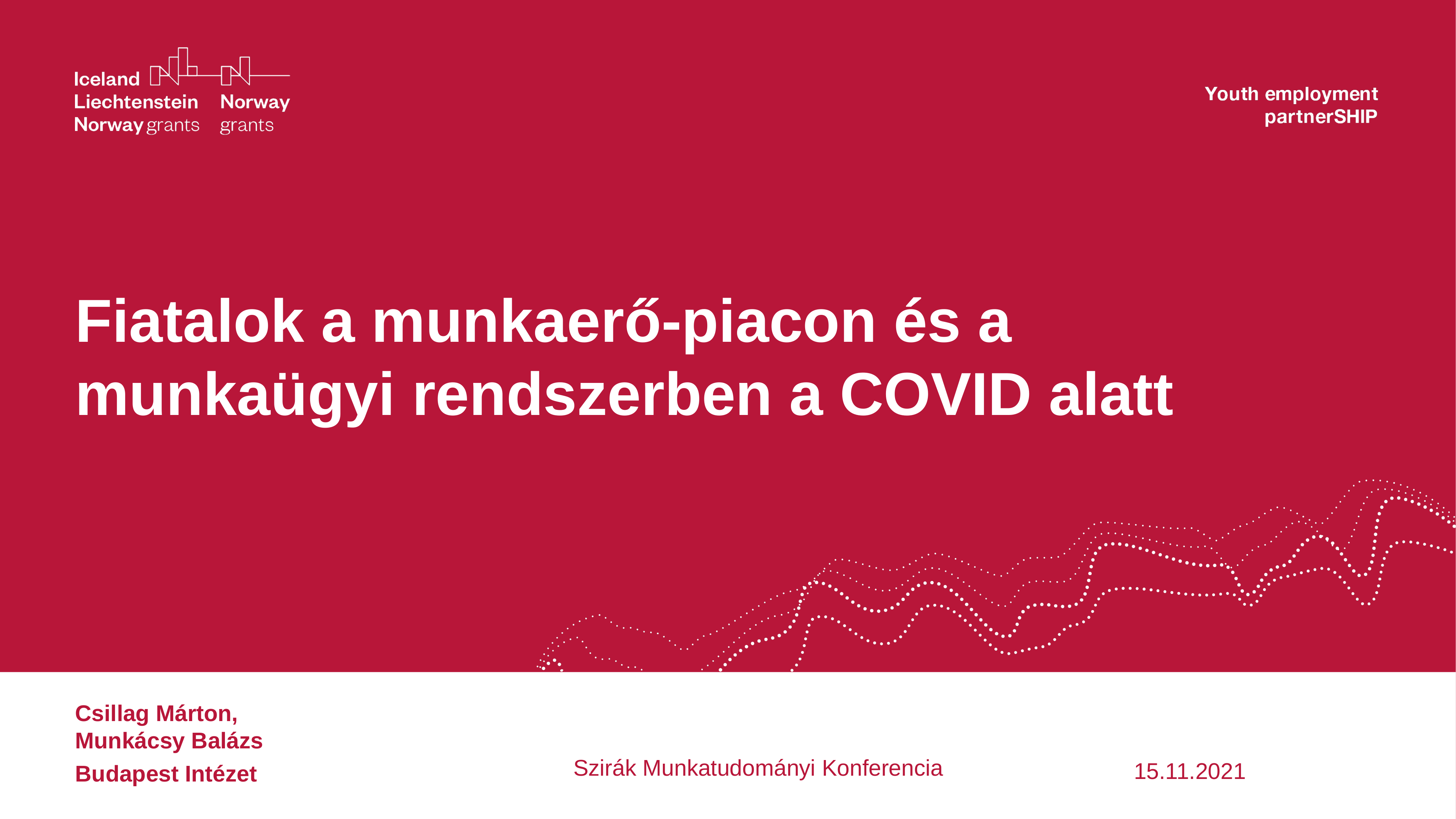

# Fiatalok a munkaerő-piacon és a munkaügyi rendszerben a COVID alatt
Csillag Márton, Munkácsy Balázs
Szirák Munkatudományi Konferencia
15.11.2021
Budapest Intézet